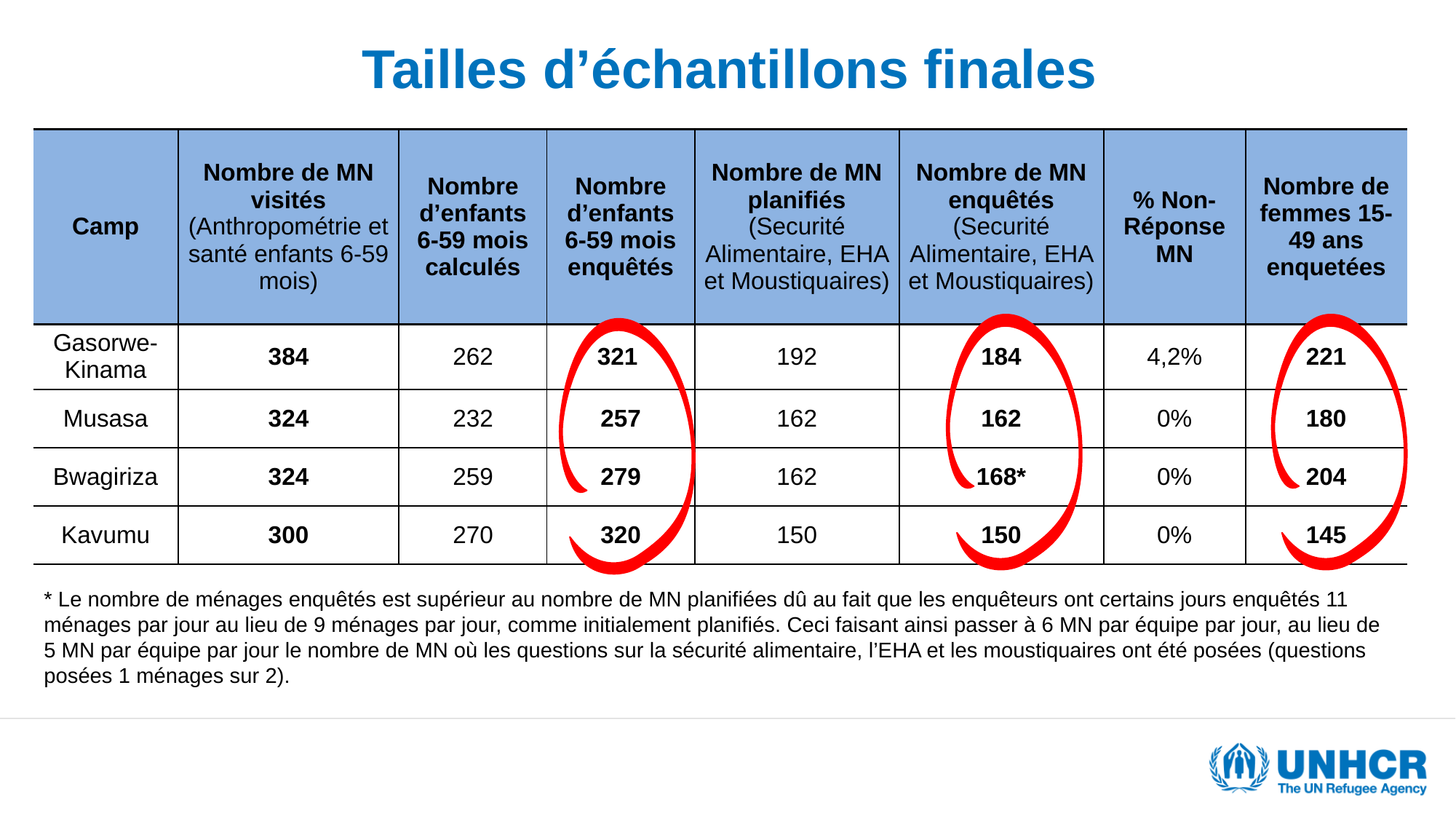

# Tailles d’échantillons finales
| Camp | Nombre de MN visités (Anthropométrie et santé enfants 6-59 mois) | Nombre d’enfants 6-59 mois calculés | Nombre d’enfants 6-59 mois enquêtés | Nombre de MN planifiés (Securité Alimentaire, EHA et Moustiquaires) | Nombre de MN enquêtés (Securité Alimentaire, EHA et Moustiquaires) | % Non-Réponse MN | Nombre de femmes 15-49 ans enquetées |
| --- | --- | --- | --- | --- | --- | --- | --- |
| Gasorwe-Kinama | 384 | 262 | 321 | 192 | 184 | 4,2% | 221 |
| Musasa | 324 | 232 | 257 | 162 | 162 | 0% | 180 |
| Bwagiriza | 324 | 259 | 279 | 162 | 168\* | 0% | 204 |
| Kavumu | 300 | 270 | 320 | 150 | 150 | 0% | 145 |

* Le nombre de ménages enquêtés est supérieur au nombre de MN planifiées dû au fait que les enquêteurs ont certains jours enquêtés 11 ménages par jour au lieu de 9 ménages par jour, comme initialement planifiés. Ceci faisant ainsi passer à 6 MN par équipe par jour, au lieu de 5 MN par équipe par jour le nombre de MN où les questions sur la sécurité alimentaire, l’EHA et les moustiquaires ont été posées (questions posées 1 ménages sur 2).